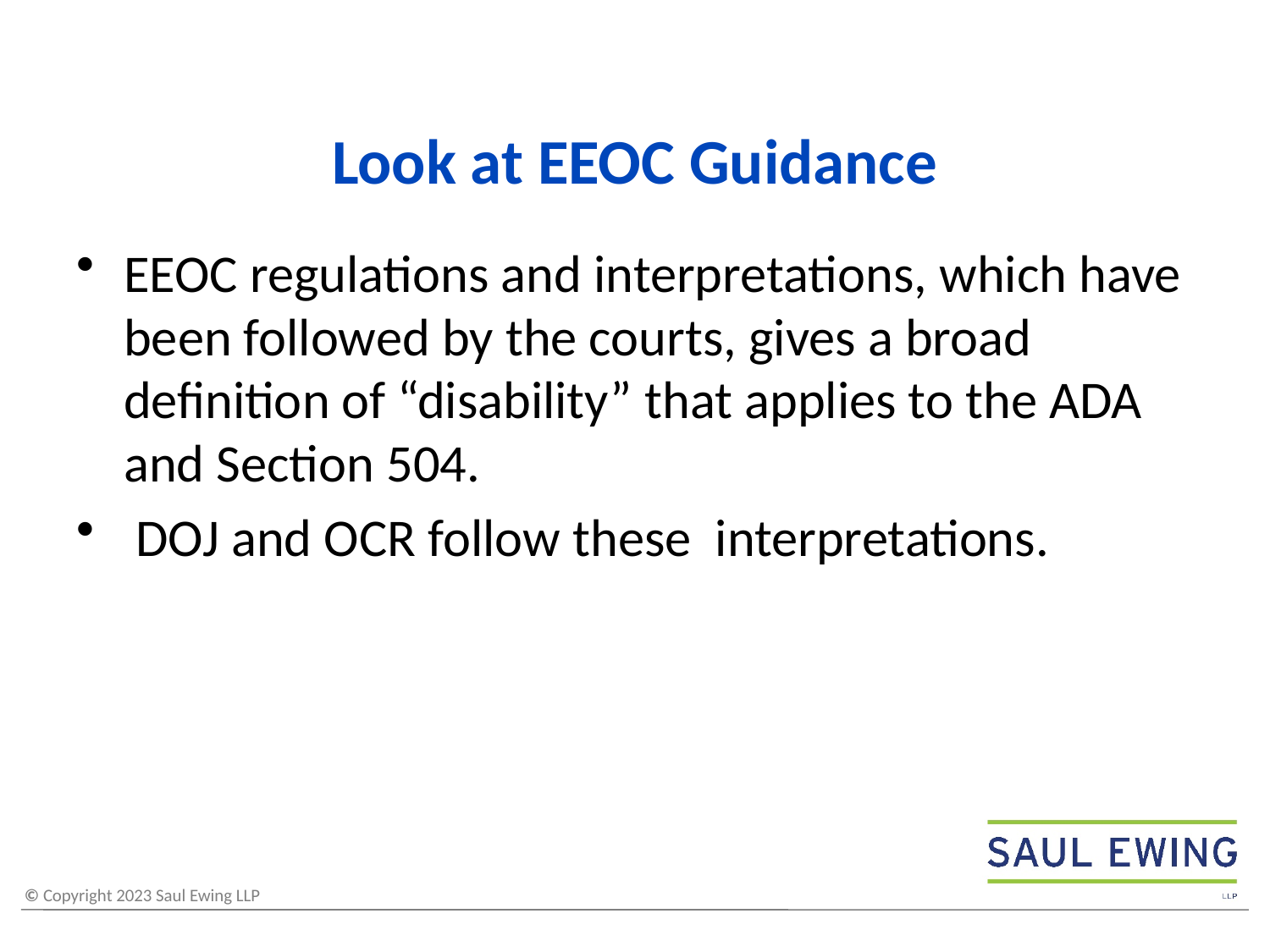

# Look at EEOC Guidance
EEOC regulations and interpretations, which have been followed by the courts, gives a broad definition of “disability” that applies to the ADA and Section 504.
 DOJ and OCR follow these  interpretations.
14